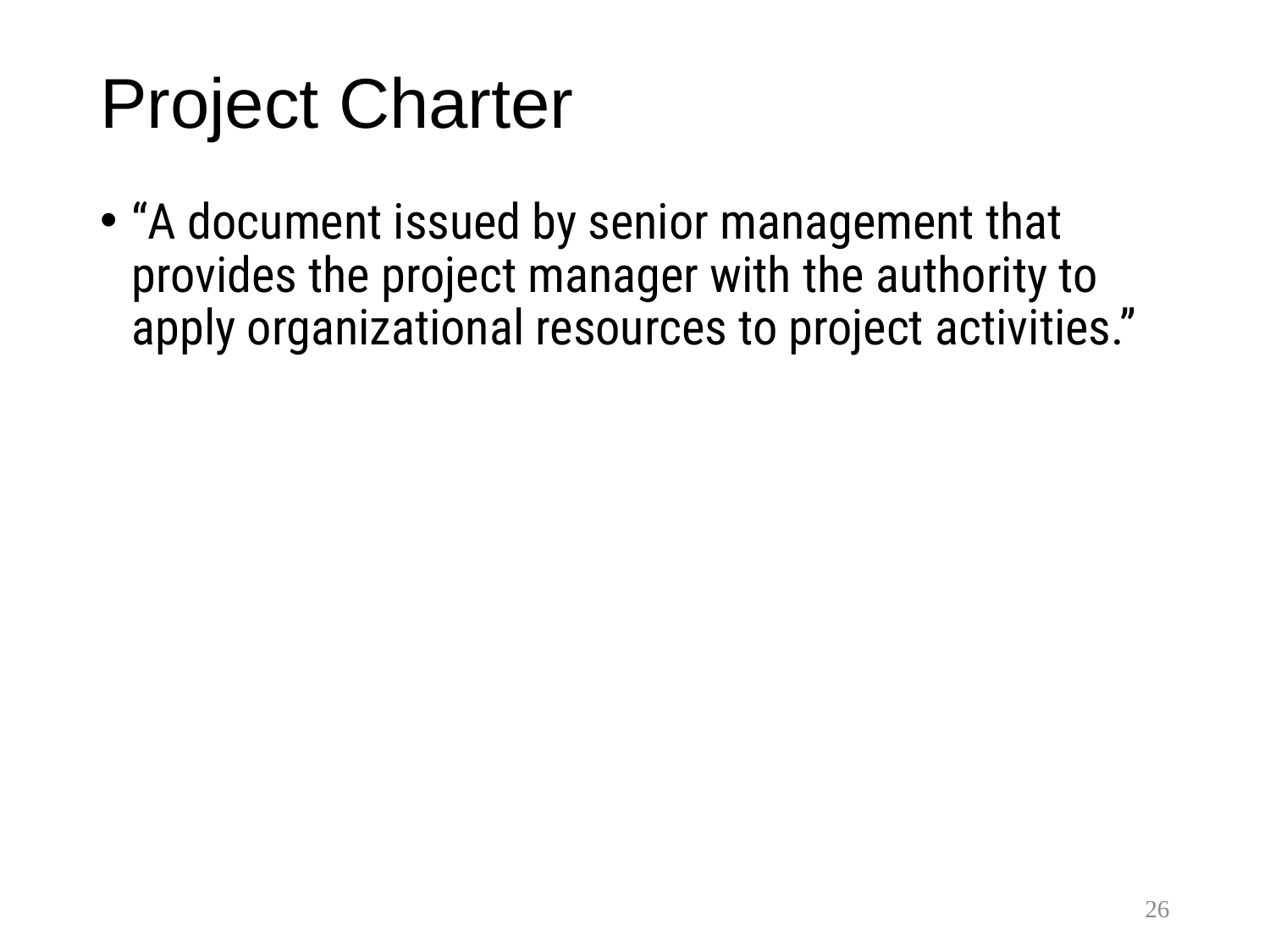

# Project Charter
“A document issued by senior management that
provides the project manager with the authority to apply organizational resources to project activities.”

26